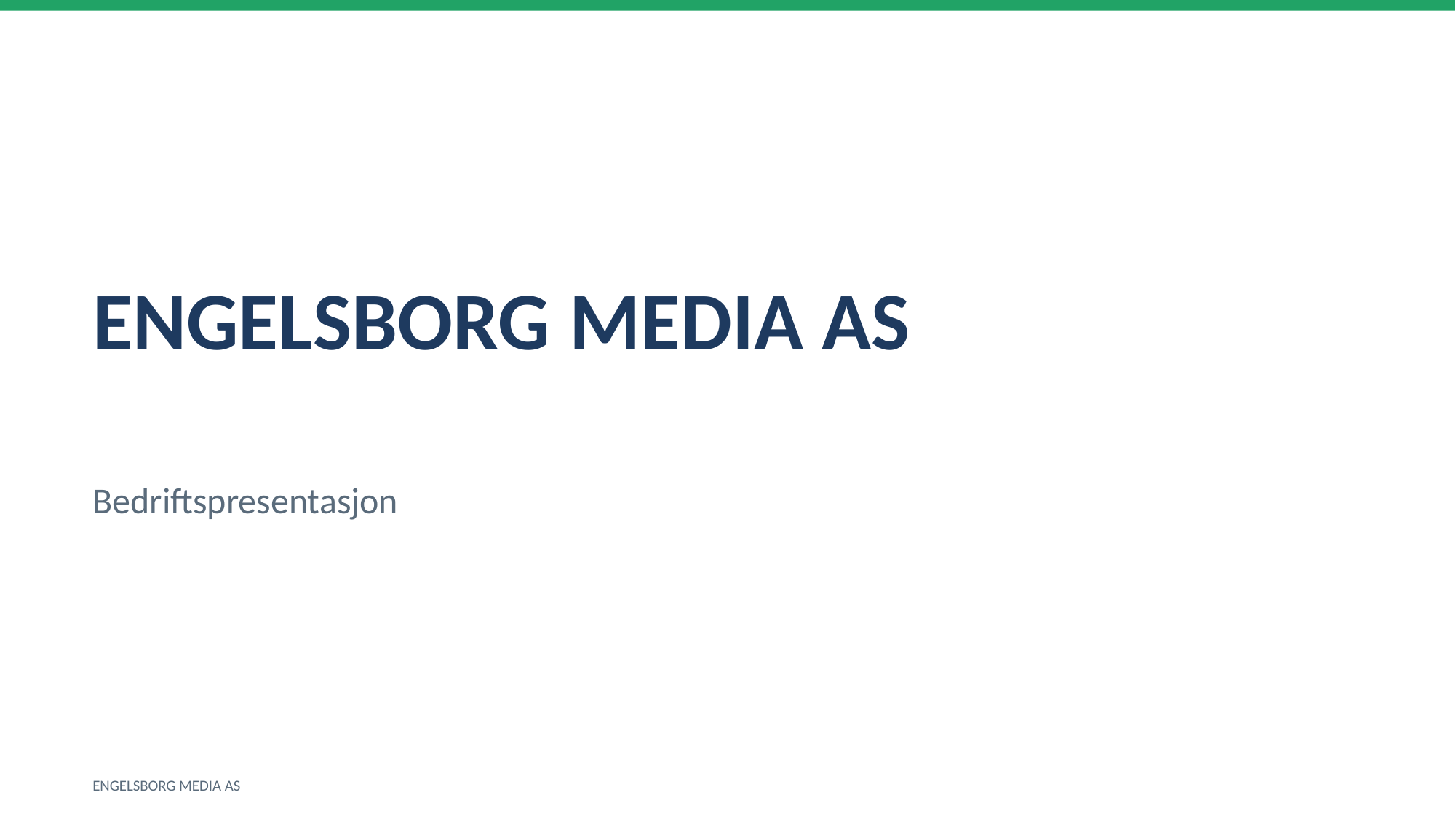

ENGELSBORG MEDIA AS
Bedriftspresentasjon
ENGELSBORG MEDIA AS